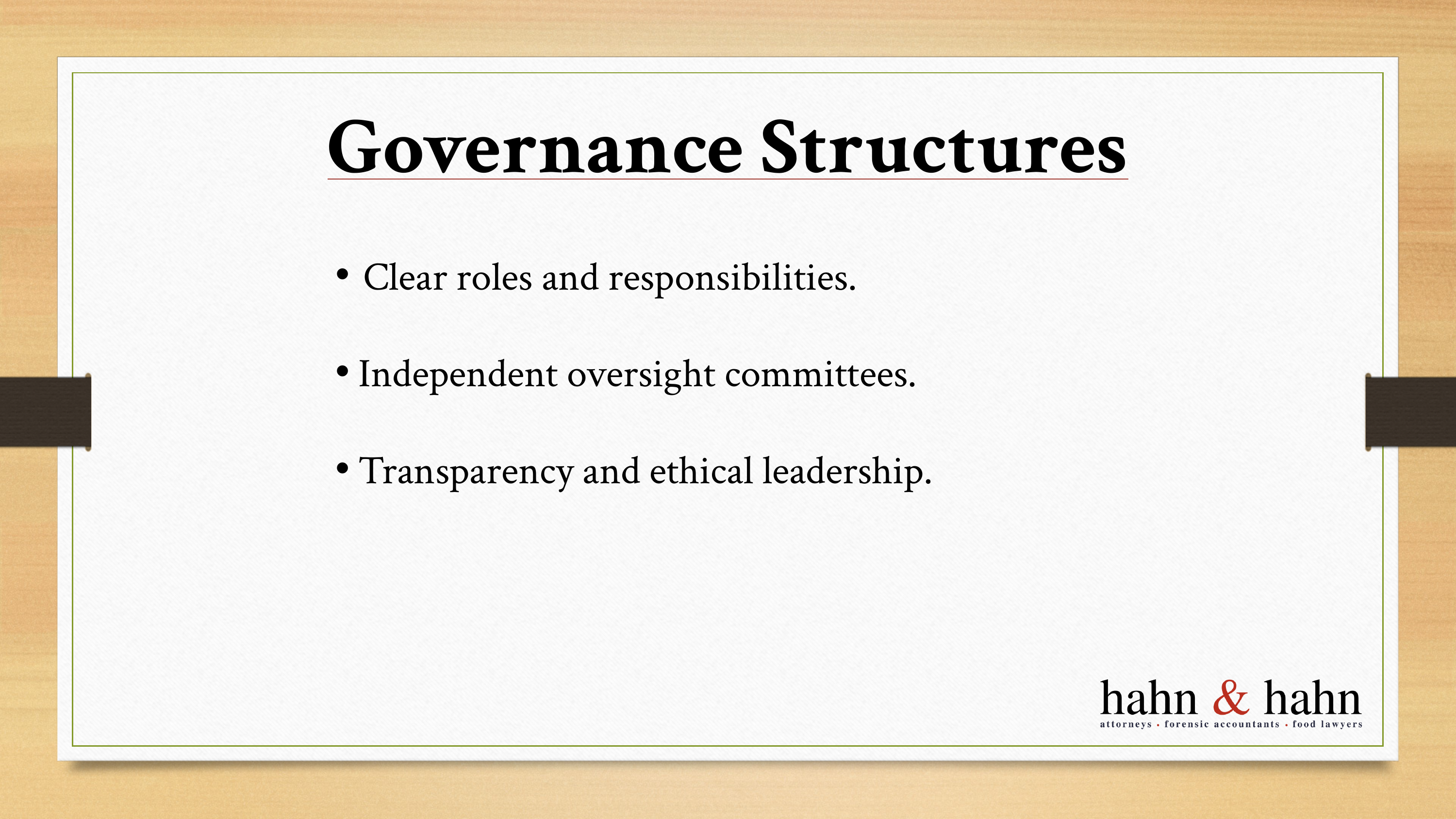

Governance Structures
Clear roles and responsibilities.

Independent oversight committees.

Transparency and ethical leadership.